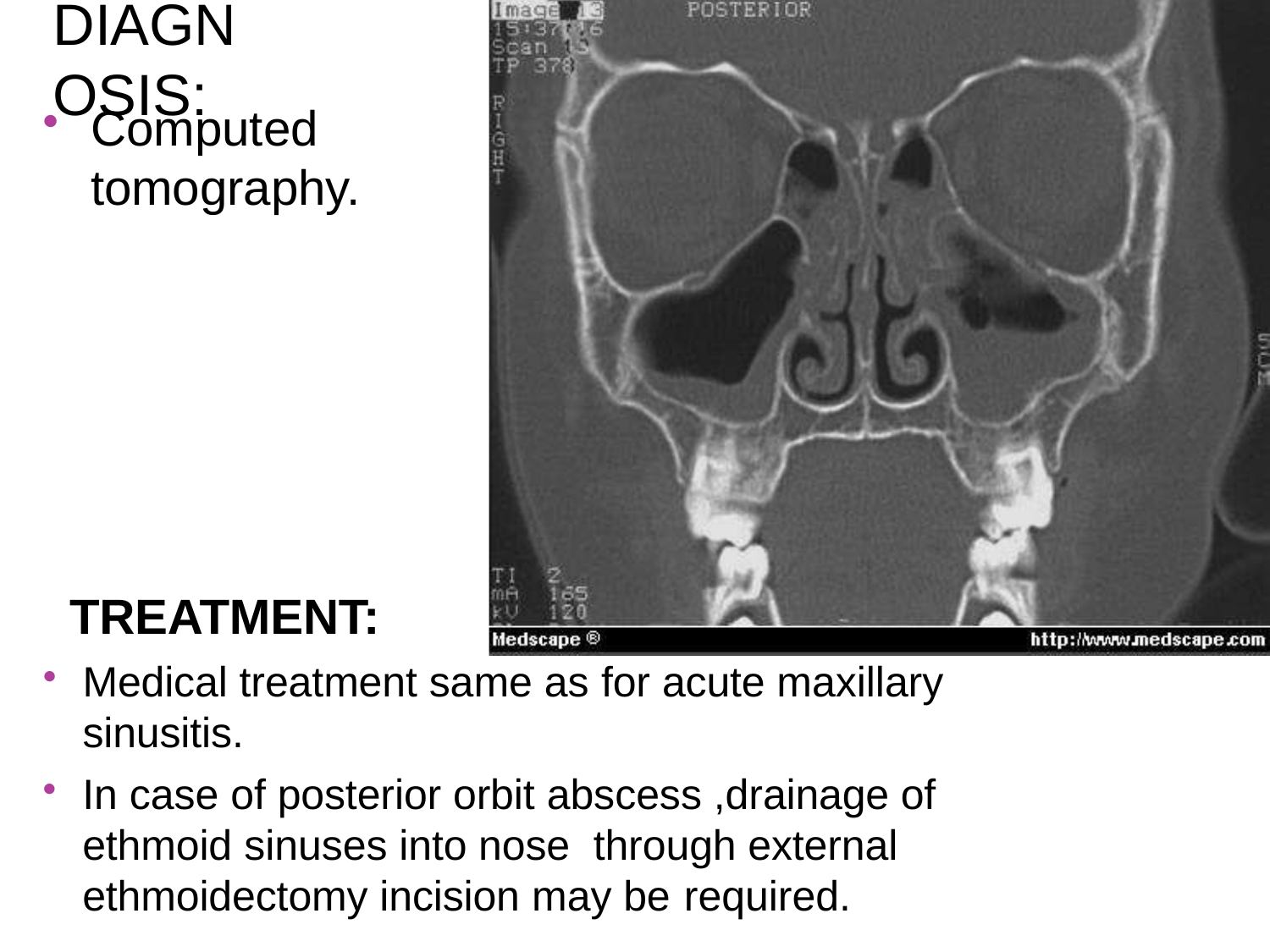

# DIAGNOSIS:
Computed tomography.
TREATMENT:
Medical treatment same as for acute maxillary sinusitis.
In case of posterior orbit abscess ,drainage of ethmoid sinuses into nose  through external ethmoidectomy incision may be required.